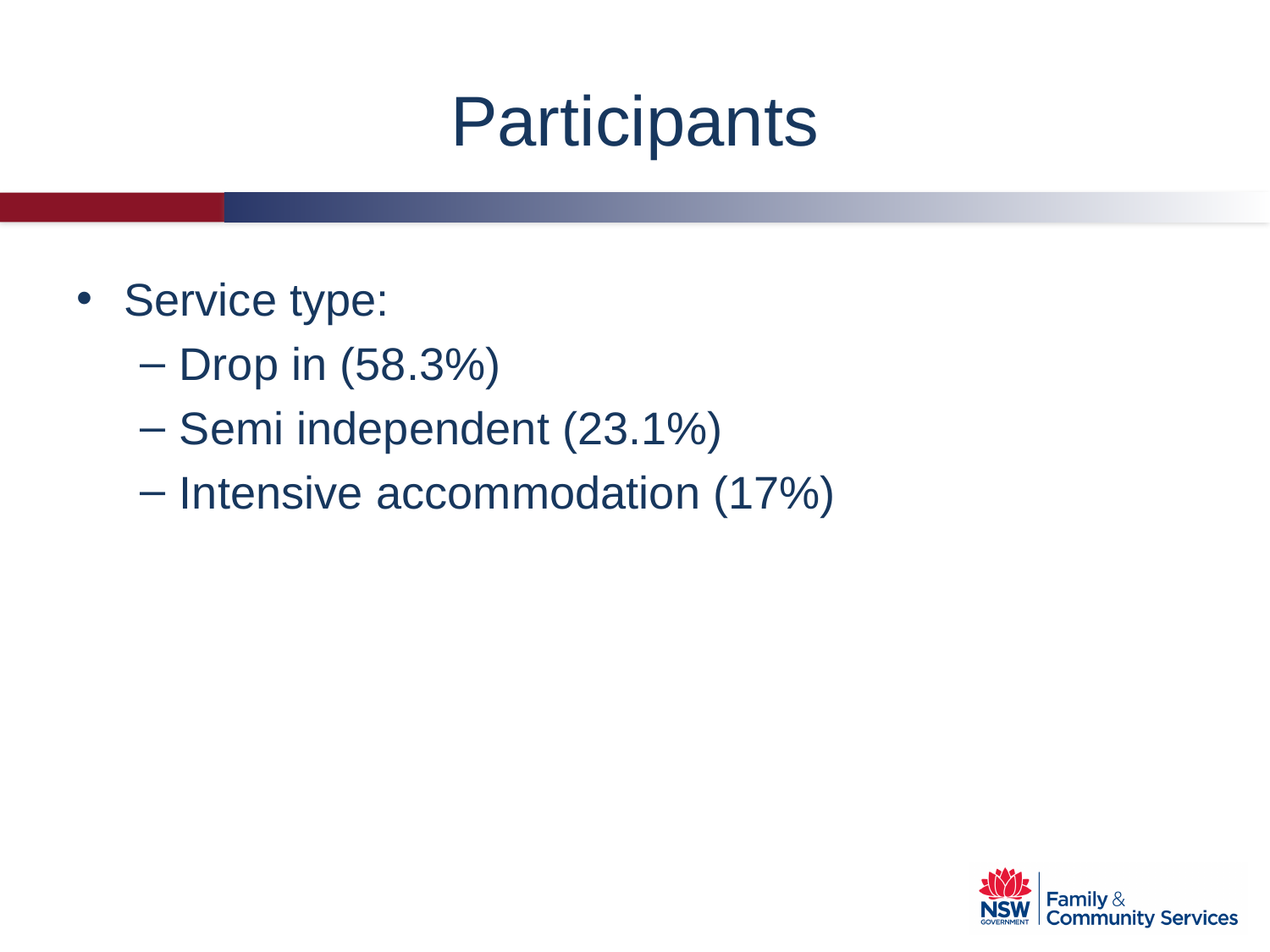

# Participants
Service type:
Drop in (58.3%)
Semi independent (23.1%)
Intensive accommodation (17%)